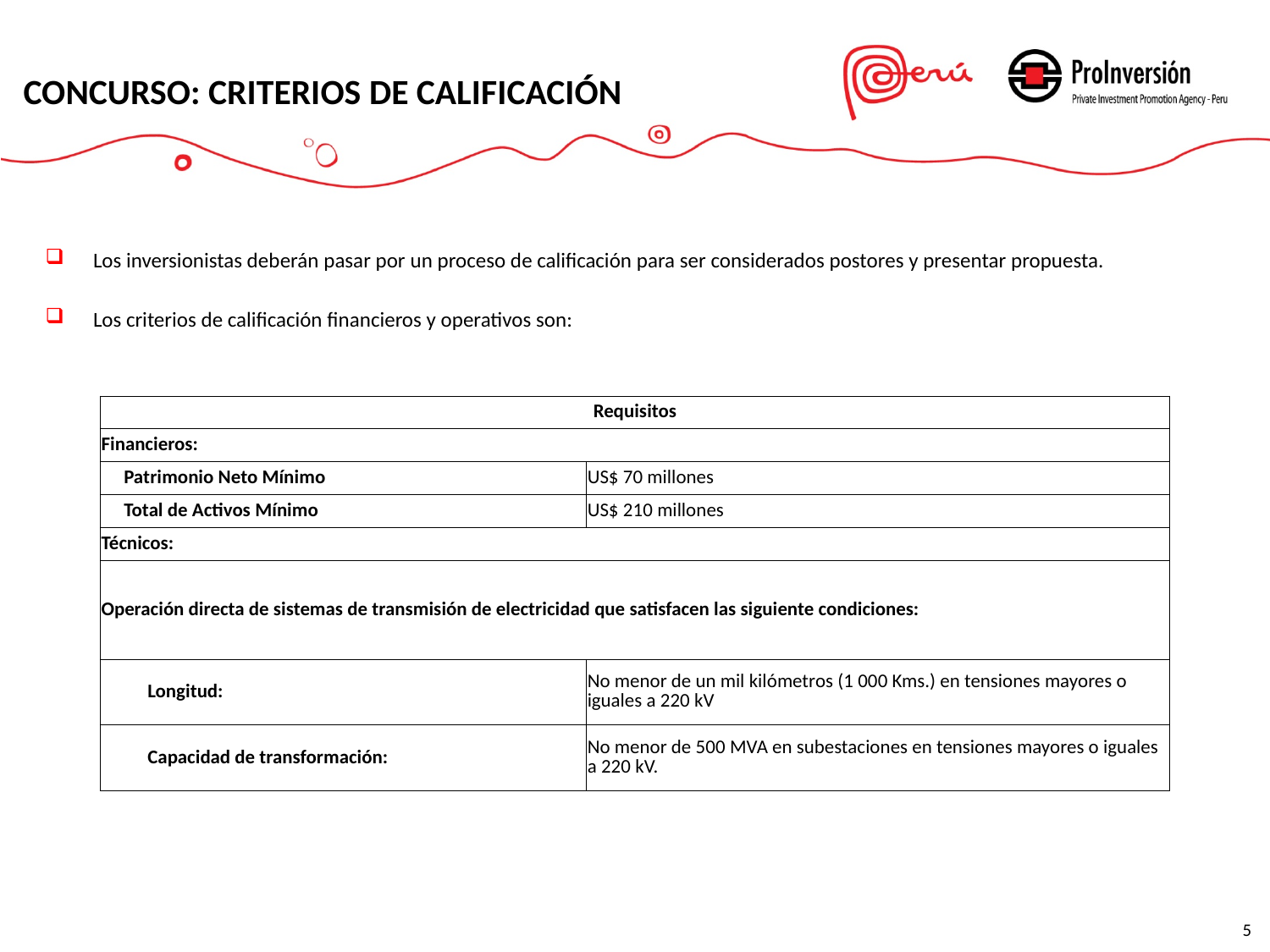

CONCURSO: CRITERIOS DE CALIFICACIÓN
Los inversionistas deberán pasar por un proceso de calificación para ser considerados postores y presentar propuesta.

Los criterios de calificación financieros y operativos son:

| Requisitos |  |
| --- | --- |
| Financieros: |  |
| Patrimonio Neto Mínimo | US$ 70 millones |
| Total de Activos Mínimo | US$ 210 millones |
| Técnicos: |  |
| Operación directa de sistemas de transmisión de electricidad que satisfacen las siguiente condiciones: |  |
| Longitud: | No menor de un mil kilómetros (1 000 Kms.) en tensiones mayores o iguales a 220 kV |
| Capacidad de transformación: | No menor de 500 MVA en subestaciones en tensiones mayores o iguales a 220 kV. |
5
5